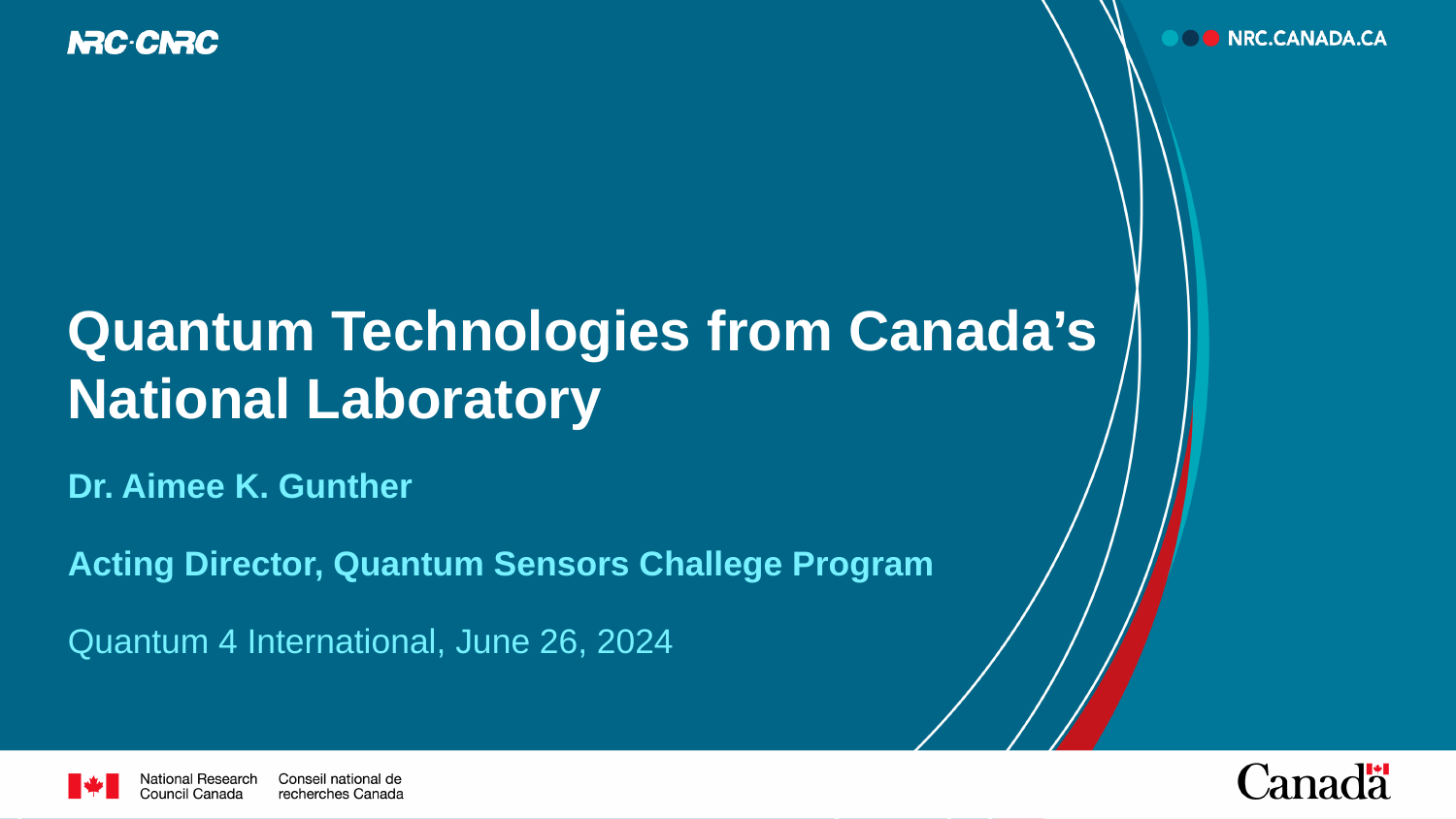

# Quantum Technologies from Canada’s National Laboratory
Dr. Aimee K. Gunther
Acting Director, Quantum Sensors Challege Program
Quantum 4 International, June 26, 2024